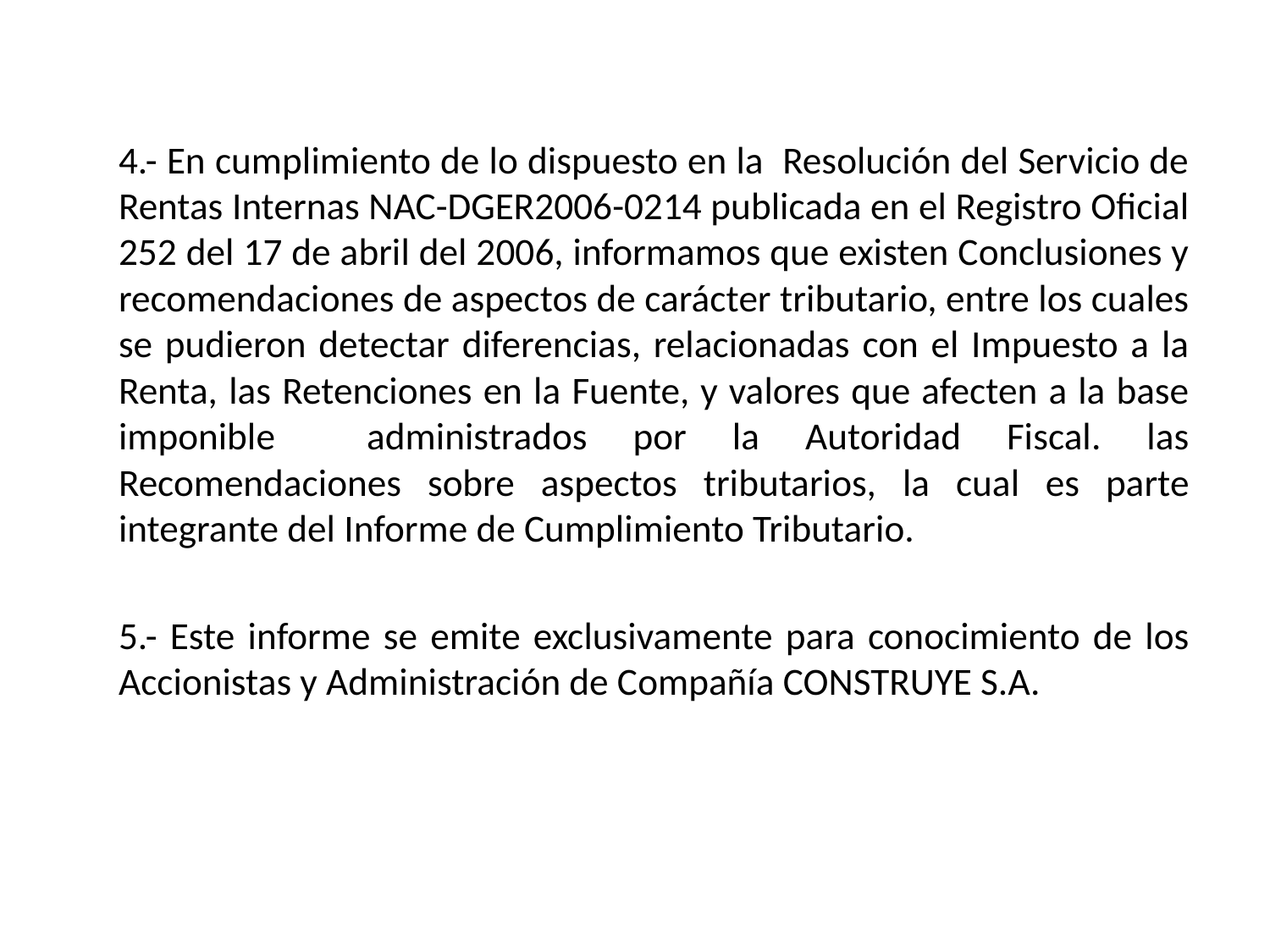

4.- En cumplimiento de lo dispuesto en la  Resolución del Servicio de Rentas Internas NAC-DGER2006-0214 publicada en el Registro Oficial 252 del 17 de abril del 2006, informamos que existen Conclusiones y recomendaciones de aspectos de carácter tributario, entre los cuales se pudieron detectar diferencias, relacionadas con el Impuesto a la Renta, las Retenciones en la Fuente, y valores que afecten a la base imponible  administrados por la Autoridad Fiscal. las Recomendaciones sobre aspectos tributarios, la cual es parte integrante del Informe de Cumplimiento Tributario.

	5.- Este informe se emite exclusivamente para conocimiento de los Accionistas y Administración de Compañía CONSTRUYE S.A.